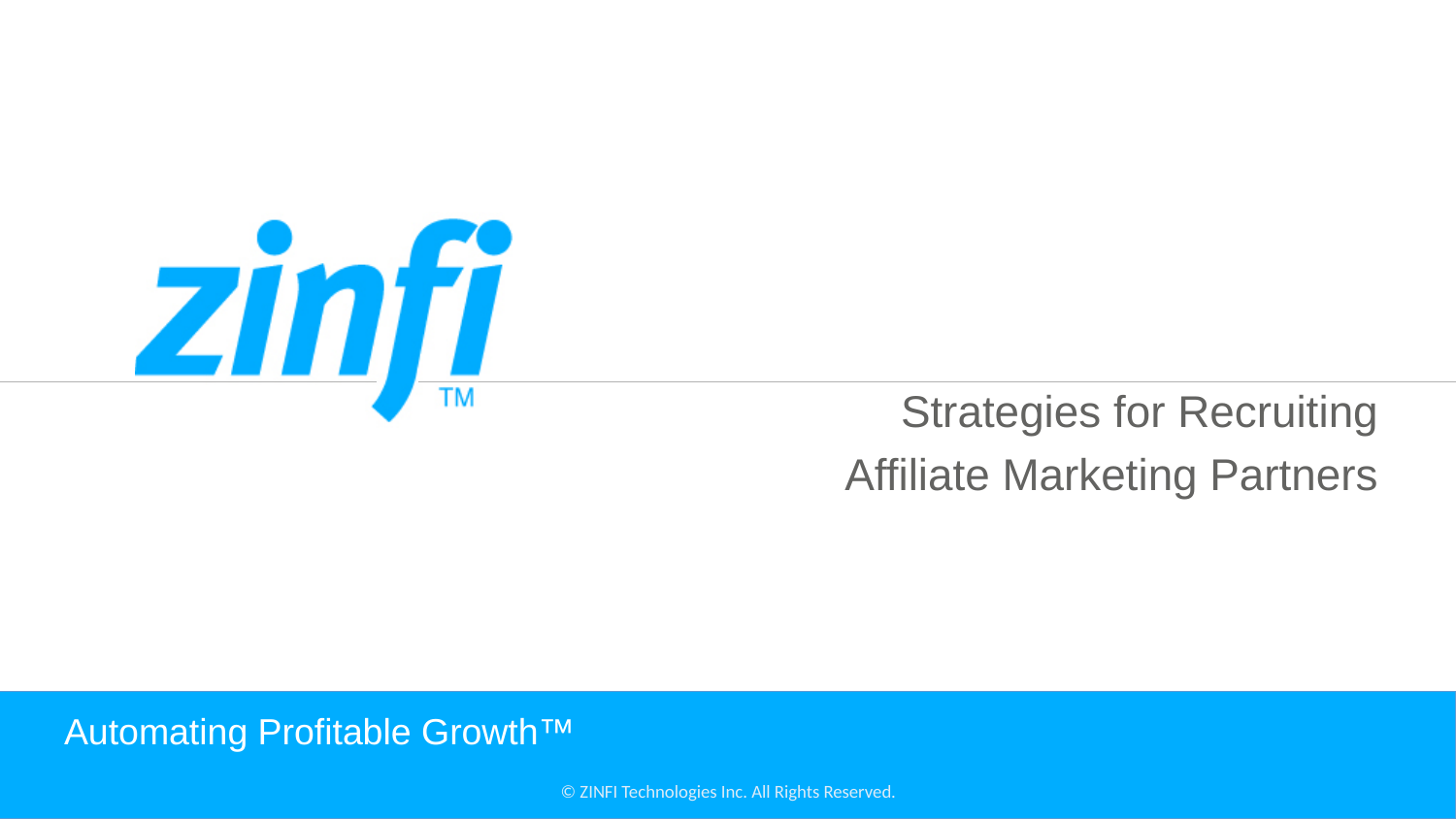

Strategies for Recruiting
Affiliate Marketing Partners
# Automating Profitable Growth™